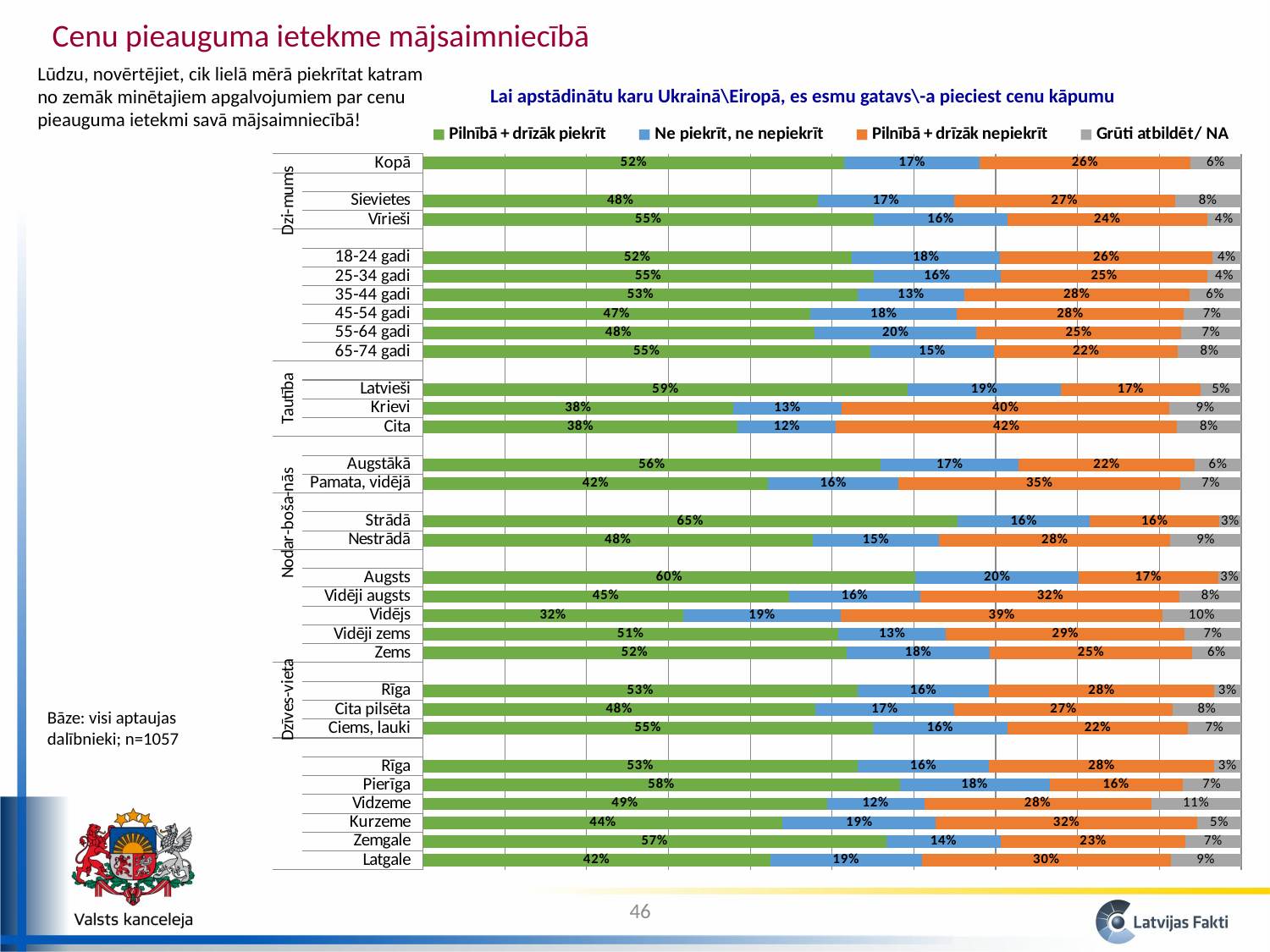

Cenu pieauguma ietekme mājsaimniecībā
Lūdzu, novērtējiet, cik lielā mērā piekrītat katram no zemāk minētajiem apgalvojumiem par cenu pieauguma ietekmi savā mājsaimniecībā!
Lai apstādinātu karu Ukrainā\Eiropā, es esmu gatavs\-a pieciest cenu kāpumu

### Chart

| Category | Pilnībā + drīzāk piekrīt | Ne piekrīt, ne nepiekrīt | Pilnībā + drīzāk nepiekrīt | Grūti atbildēt/ NA |
|---|---|---|---|---|
| Latgale | 0.42432386698324487 | 0.18544542171578937 | 0.3040578196088648 | 0.08617289169210114 |
| Zemgale | 0.5662237350873103 | 0.13998631380476592 | 0.22553213275298678 | 0.0682578183549364 |
| Kurzeme | 0.43970576847966614 | 0.1871692674056069 | 0.319319912935387 | 0.05380505117934016 |
| Vidzeme | 0.493776182072155 | 0.11890913972865265 | 0.2771845709152755 | 0.11013010728391659 |
| Pierīga | 0.5825685104956912 | 0.18334969073627133 | 0.1623037275676156 | 0.07177807120042208 |
| Rīga | 0.5314154031575997 | 0.16039914877102335 | 0.2750256834286739 | 0.03315976464270334 |
|  | None | None | None | None |
| Ciems, lauki | 0.5500205274444108 | 0.1643430819925042 | 0.2203484600552844 | 0.065287930507801 |
| Cita pilsēta | 0.47963781286190904 | 0.1693981876764666 | 0.2672764613423483 | 0.08368753811927673 |
| Rīga | 0.5314154031575997 | 0.16039914877102335 | 0.2750256834286739 | 0.03315976464270334 |
|  | None | None | None | None |
| Zems | 0.5176256348567068 | 0.175506587345988 | 0.24666726108560894 | 0.06020051671169215 |
| Vidēji zems | 0.5076299986023226 | 0.13175677076944645 | 0.2914744935243661 | 0.06913873710386385 |
| Vidējs | 0.31806168583051553 | 0.19253274632241213 | 0.3934735670668894 | 0.09593200078018332 |
| Vidēji augsts | 0.4473912069471669 | 0.1607815312825375 | 0.3168228335372657 | 0.07500442823302968 |
| Augsts | 0.6022177646462649 | 0.1988399069665172 | 0.17061025723732026 | 0.028332071149897373 |
|  | None | None | None | None |
| Nestrādā | 0.4766433331788633 | 0.1542231664139255 | 0.2826190752689341 | 0.08651442513827741 |
| Strādā | 0.6531853987012597 | 0.16203678280419953 | 0.15797660634062477 | 0.02680121215391599 |
|  | None | None | None | None |
| Pamata, vidējā | 0.422031679605916 | 0.1589515994155168 | 0.345025548978248 | 0.07399117200032011 |
| Augstākā | 0.5597976459581933 | 0.1680669293125511 | 0.21538858185261237 | 0.05674684287664471 |
|  | None | None | None | None |
| Cita | 0.38462791659928597 | 0.1202449683647988 | 0.41666163063007455 | 0.07846548440584013 |
| Krievi | 0.37933673431013376 | 0.13242317099342407 | 0.4005771865385863 | 0.08766290815785506 |
| Latvieši | 0.5927913202674013 | 0.1863679806282722 | 0.1713902350326228 | 0.04945046407170552 |
|  | None | None | None | None |
| 65-74 gadi | 0.5469893871329394 | 0.1510029122146415 | 0.2245869081739626 | 0.07742079247845629 |
| 55-64 gadi | 0.47841528571820635 | 0.19823077703713854 | 0.2500316814541901 | 0.07332225579046438 |
| 45-54 gadi | 0.4734874299574119 | 0.17917579250439464 | 0.27659466535486243 | 0.07074211218333286 |
| 35-44 gadi | 0.5317424168231392 | 0.12961506316946686 | 0.27514723110939493 | 0.06349528889799853 |
| 25-34 gadi | 0.5505355894995879 | 0.15588340720938737 | 0.2525278746328753 | 0.04105312865814947 |
| 18-24 gadi | 0.524019039185 | 0.1815620018311805 | 0.2592996247701504 | 0.035119334213668765 |
|  | None | None | None | None |
| Vīrieši | 0.5509740602148417 | 0.16339288453098624 | 0.24389720334149775 | 0.041735851912674725 |
| Sievietes | 0.4825083608467702 | 0.1667023616483268 | 0.26959583910973595 | 0.08119343839516928 |
|  | None | None | None | None |
| Kopā | 0.5152524888631179 | 0.1651195845293072 | 0.2573053136757209 | 0.062322612931848015 |
Bāze: visi aptaujas dalībnieki; n=1057
46